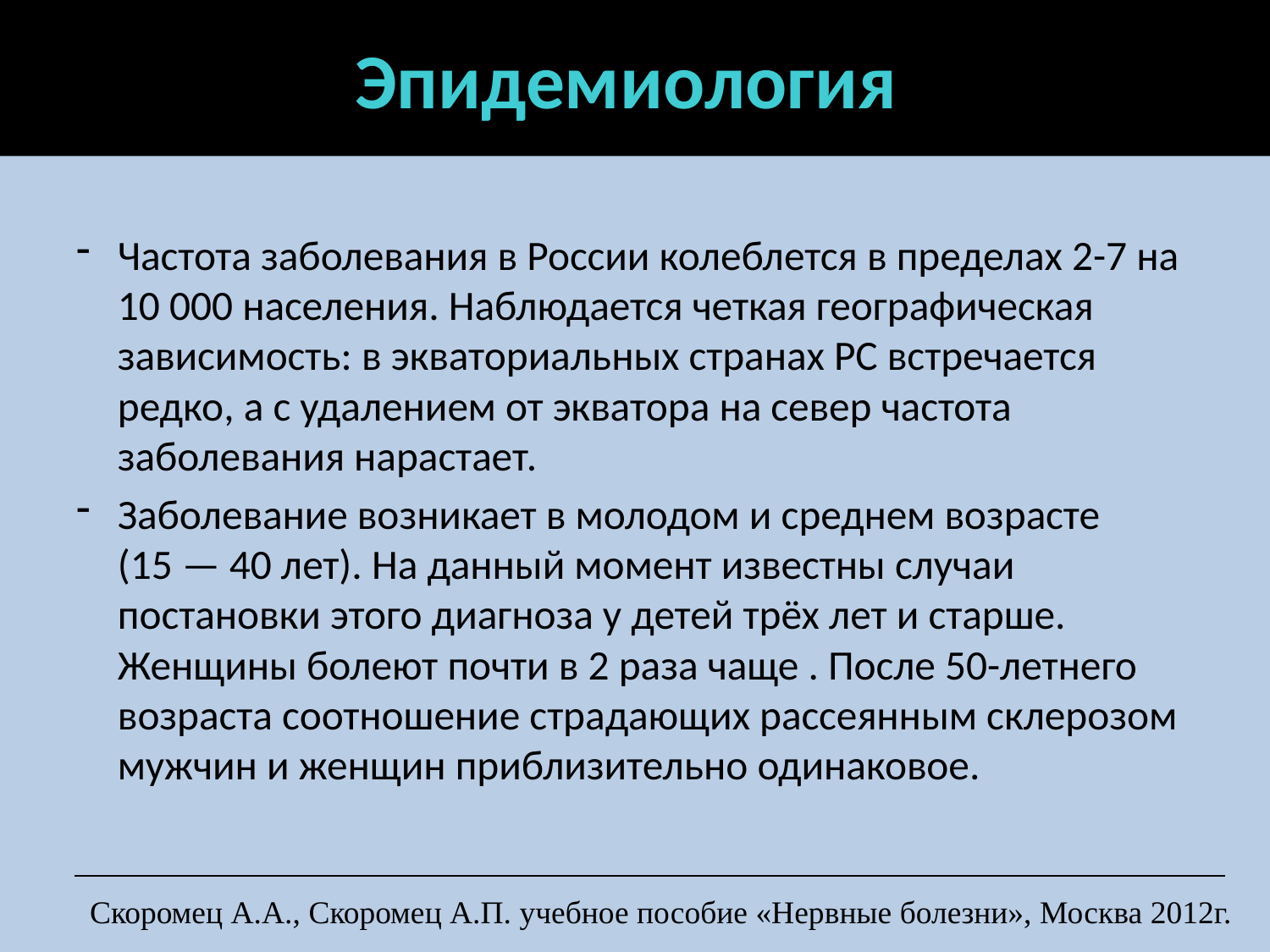

# Эпидемиология
Частота заболевания в России колеблется в пределах 2-7 на 10 000 населения. Наблюдается четкая географическая зависимость: в экваториальных странах РС встречается редко, а с удалением от экватора на север частота заболевания нарастает.
Заболевание возникает в молодом и среднем возрасте (15 — 40 лет). На данный момент известны случаи постановки этого диагноза у детей трёх лет и старше. Женщины болеют почти в 2 раза чаще . После 50-летнего возраста соотношение страдающих рассеянным склерозом мужчин и женщин приблизительно одинаковое.

Скоромец А.А., Скоромец А.П. учебное пособие «Нервные болезни», Москва 2012г.